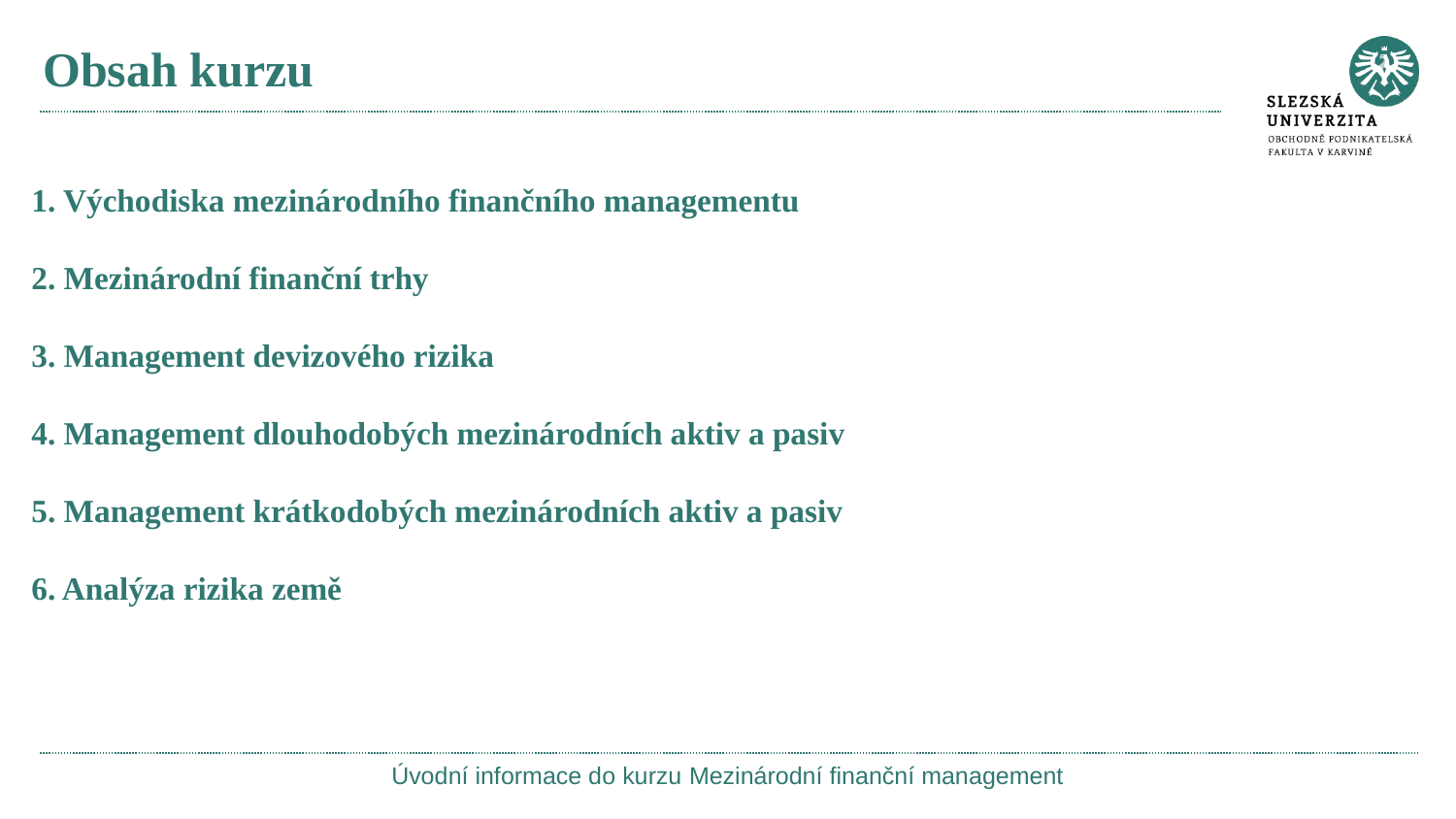

# Obsah kurzu

1. Východiska mezinárodního finančního managementu

2. Mezinárodní finanční trhy

3. Management devizového rizika

4. Management dlouhodobých mezinárodních aktiv a pasiv

5. Management krátkodobých mezinárodních aktiv a pasiv

6. Analýza rizika země
Úvodní informace do kurzu Mezinárodní finanční management